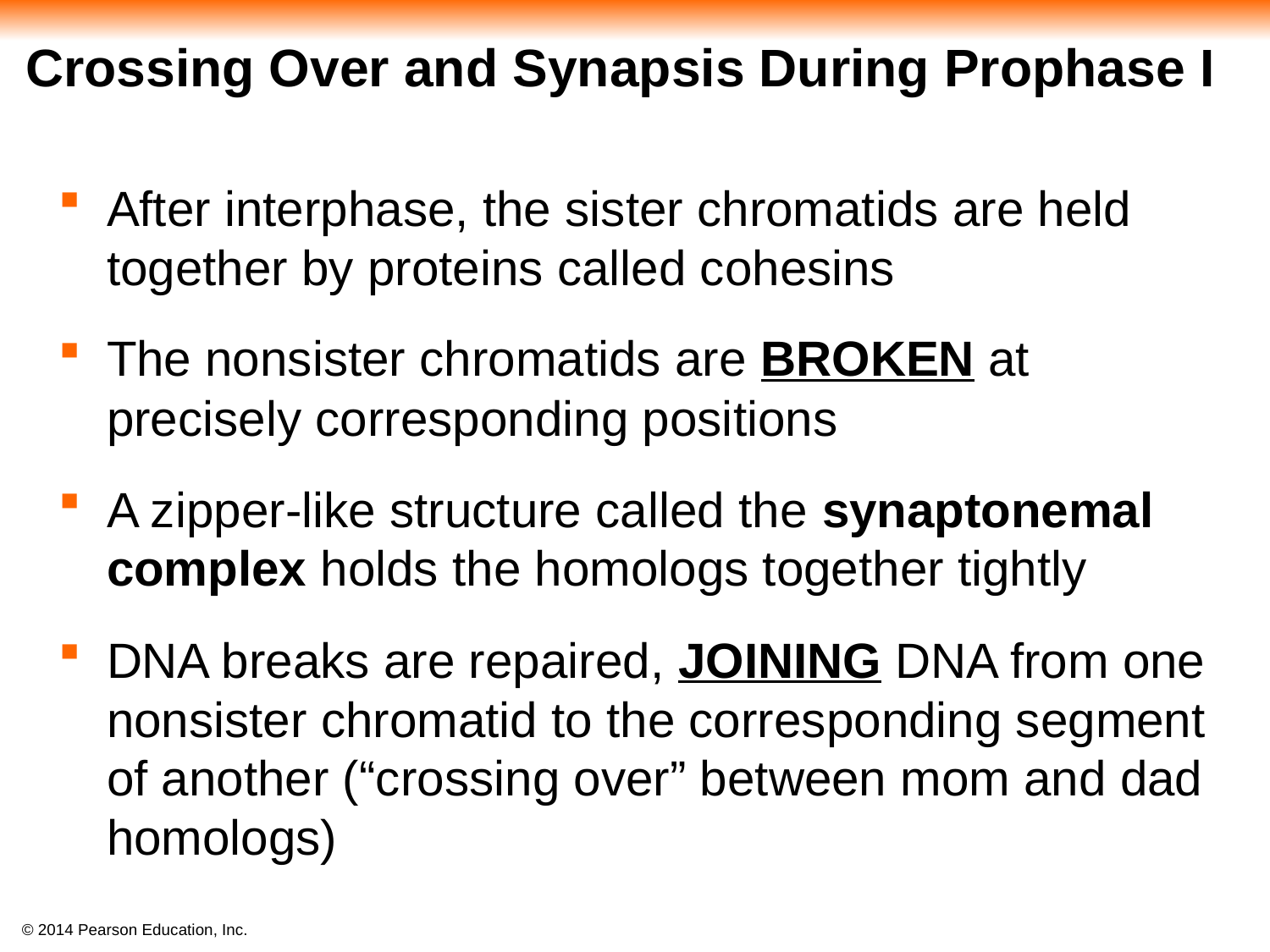

# Crossing Over and Synapsis During Prophase I
After interphase, the sister chromatids are held together by proteins called cohesins
The nonsister chromatids are BROKEN at precisely corresponding positions
A zipper-like structure called the synaptonemal complex holds the homologs together tightly
DNA breaks are repaired, JOINING DNA from one nonsister chromatid to the corresponding segment of another (“crossing over” between mom and dad homologs)